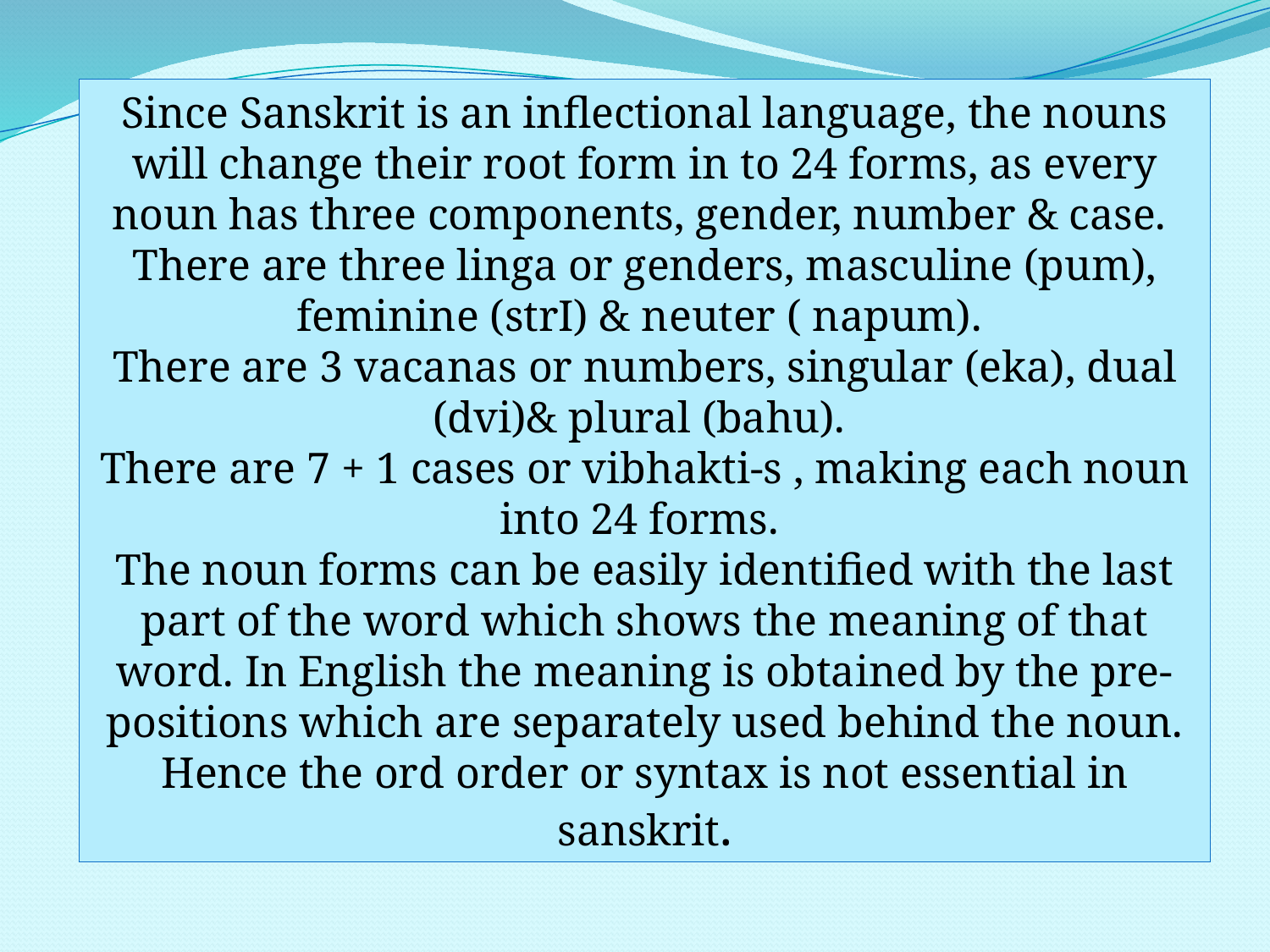

Since Sanskrit is an inflectional language, the nouns will change their root form in to 24 forms, as every noun has three components, gender, number & case.
There are three linga or genders, masculine (pum), feminine (strI) & neuter ( napum).
There are 3 vacanas or numbers, singular (eka), dual (dvi)& plural (bahu).
There are 7 + 1 cases or vibhakti-s , making each noun into 24 forms.
The noun forms can be easily identified with the last part of the word which shows the meaning of that word. In English the meaning is obtained by the pre-positions which are separately used behind the noun. Hence the ord order or syntax is not essential in sanskrit.